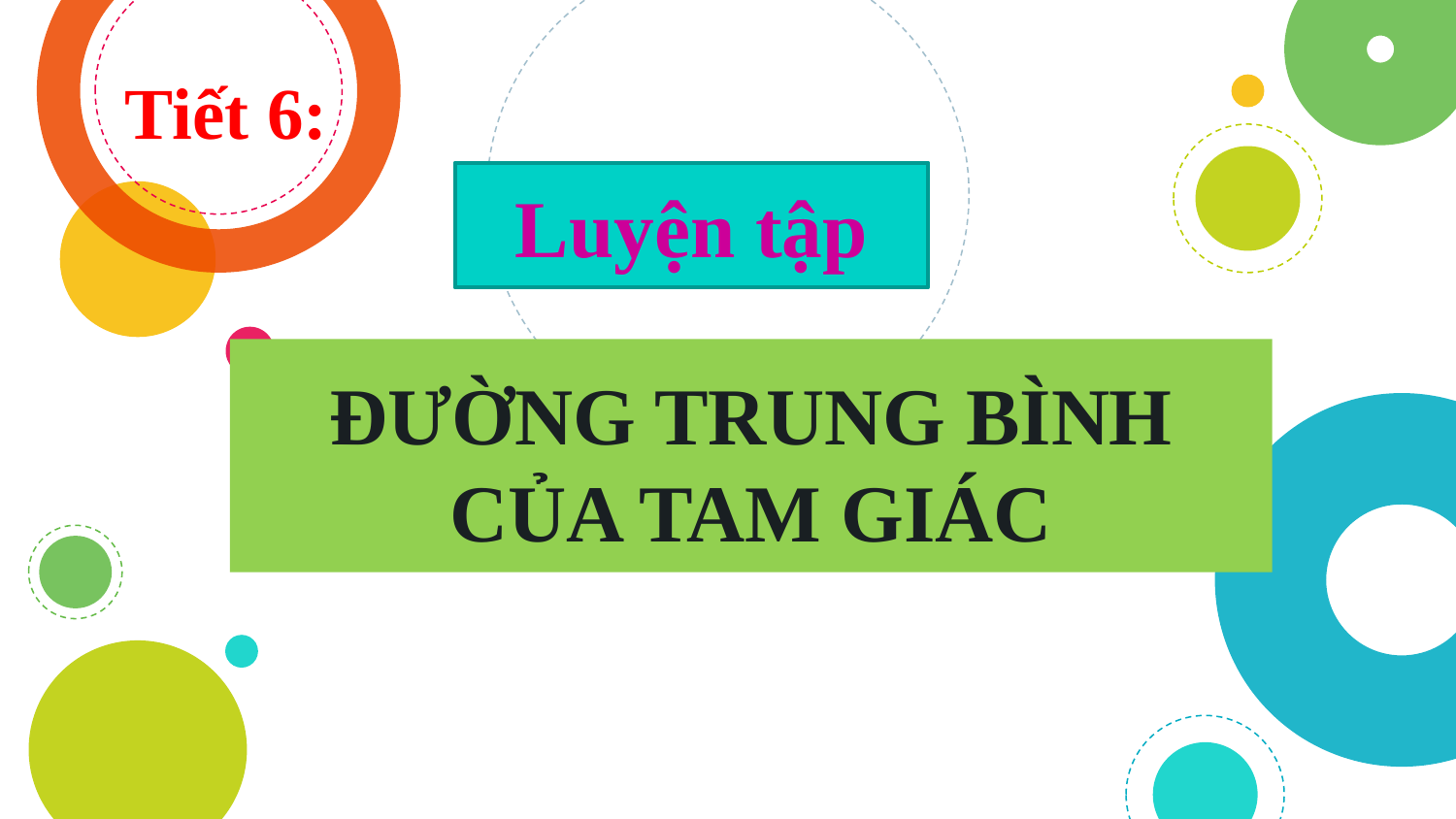

Tiết 6:
Luyện tập
# ĐƯỜNG TRUNG BÌNH CỦA TAM GIÁC